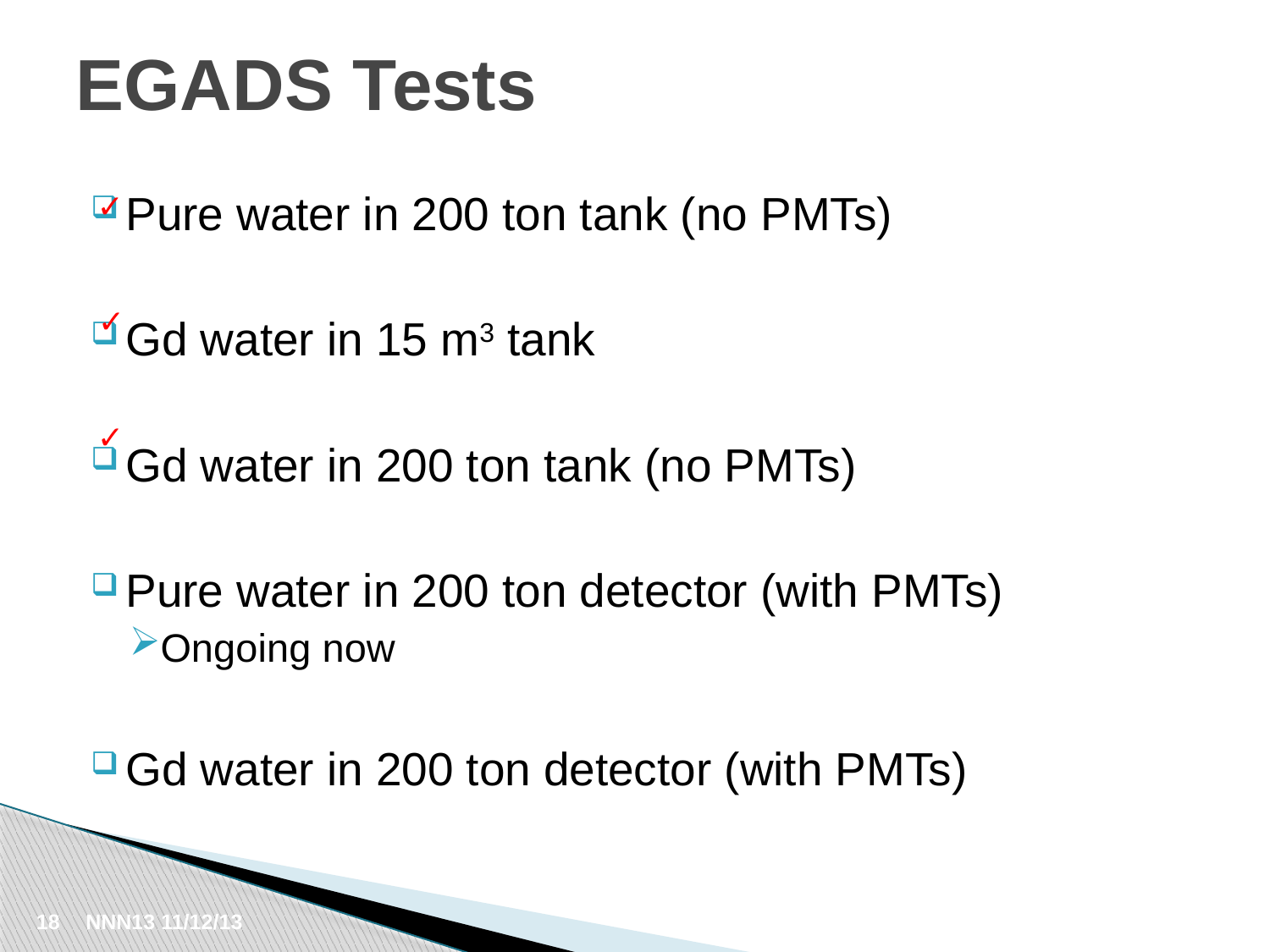

# EGADS Tests
Pure water in 200 ton tank (no PMTs)

Gd water in 15 m3 tank

Gd water in 200 ton tank (no PMTs)

Pure water in 200 ton detector (with PMTs)
Ongoing now

Gd water in 200 ton detector (with PMTs)
✓
✓
✓
18
NNN13 11/12/13